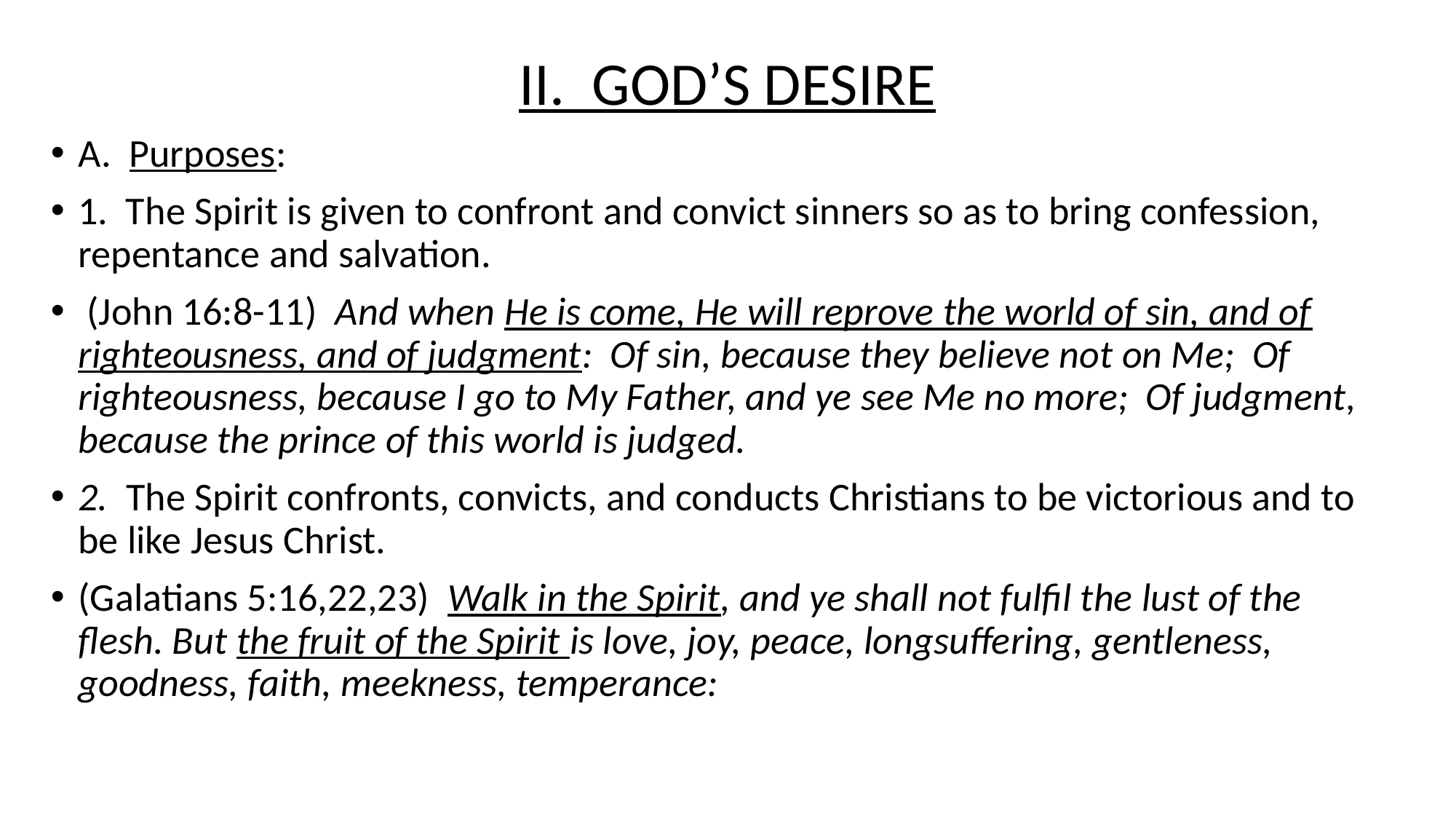

# II.  GOD’S DESIRE
A.  Purposes:
1.  The Spirit is given to confront and convict sinners so as to bring confession, repentance and salvation.
 (John 16:8-11)  And when He is come, He will reprove the world of sin, and of righteousness, and of judgment:  Of sin, because they believe not on Me;  Of righteousness, because I go to My Father, and ye see Me no more;  Of judgment, because the prince of this world is judged.
2.  The Spirit confronts, convicts, and conducts Christians to be victorious and to be like Jesus Christ.
(Galatians 5:16,22,23)  Walk in the Spirit, and ye shall not fulfil the lust of the flesh. But the fruit of the Spirit is love, joy, peace, longsuffering, gentleness, goodness, faith, meekness, temperance: